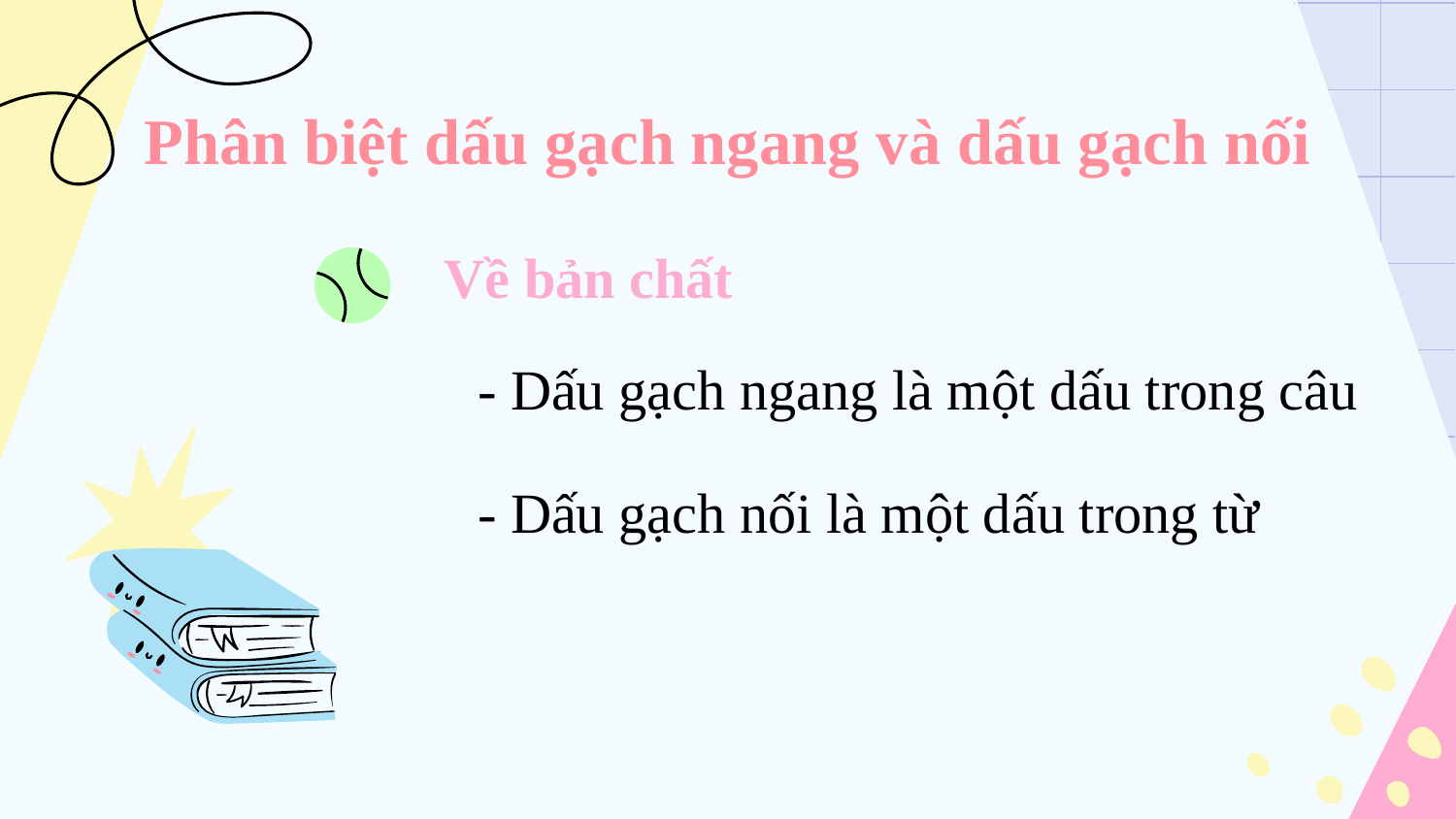

# Phân biệt dấu gạch ngang và dấu gạch nối
Về bản chất

- Dấu gạch ngang là một dấu trong câu

- Dấu gạch nối là một dấu trong từ